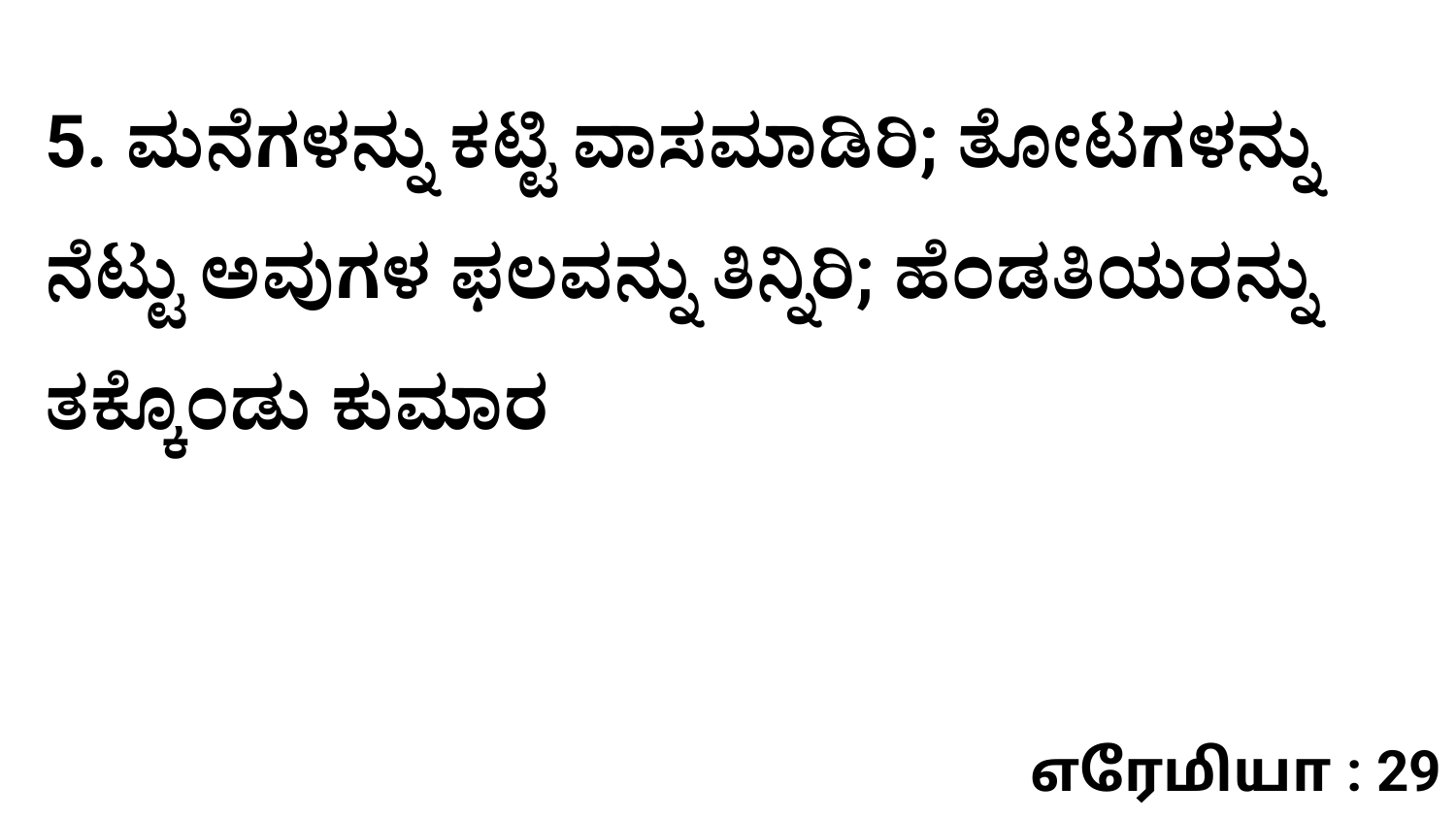

5. ಮನೆಗಳನ್ನು ಕಟ್ಟಿ ವಾಸಮಾಡಿರಿ; ತೋಟಗಳನ್ನು ನೆಟ್ಟು ಅವುಗಳ ಫಲವನ್ನು ತಿನ್ನಿರಿ; ಹೆಂಡತಿಯರನ್ನು ತಕ್ಕೊಂಡು ಕುಮಾರ
எரேமியா : 29